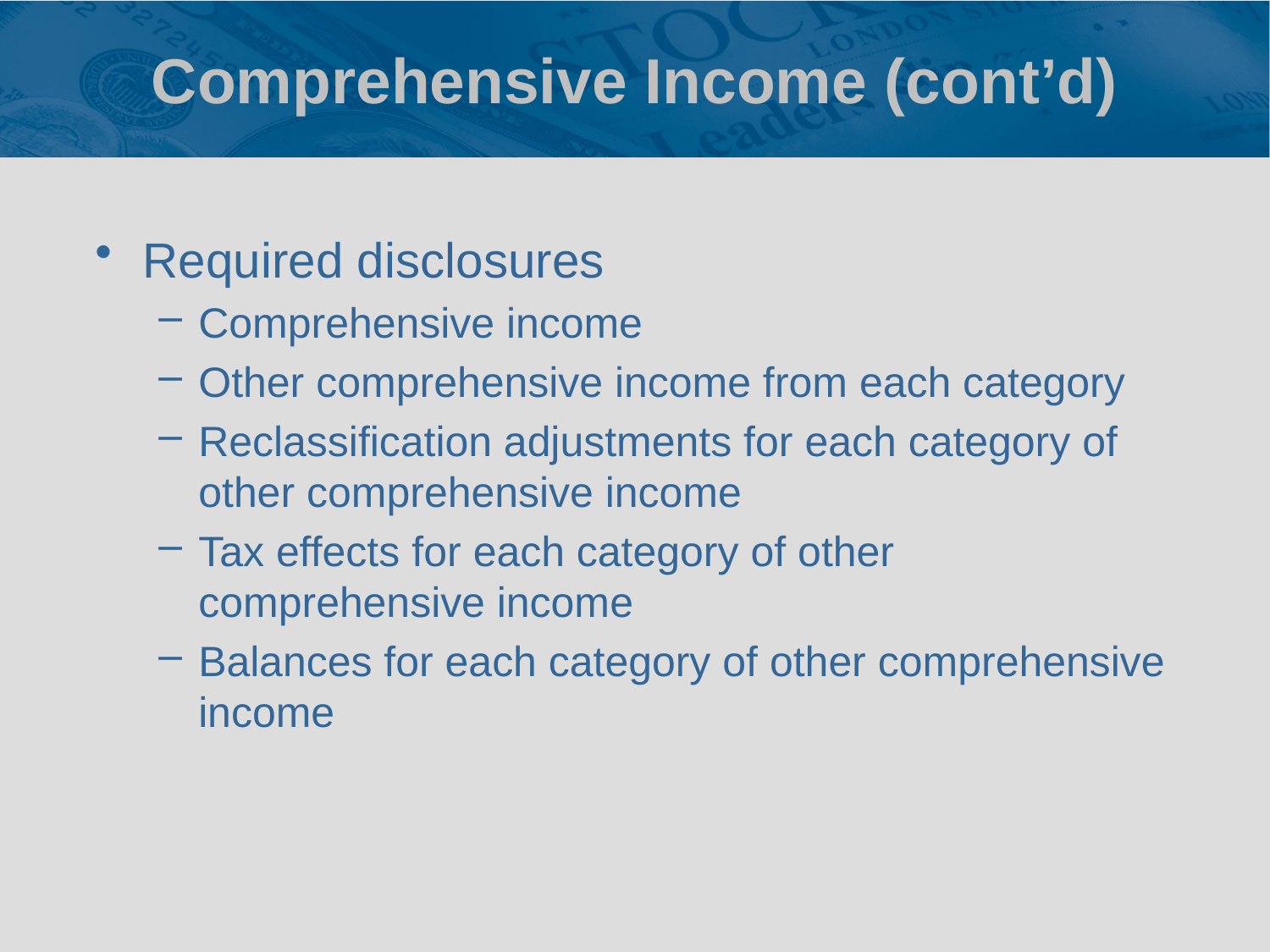

# Comprehensive Income (cont’d)
Required disclosures
Comprehensive income
Other comprehensive income from each category
Reclassification adjustments for each category of other comprehensive income
Tax effects for each category of other comprehensive income
Balances for each category of other comprehensive income